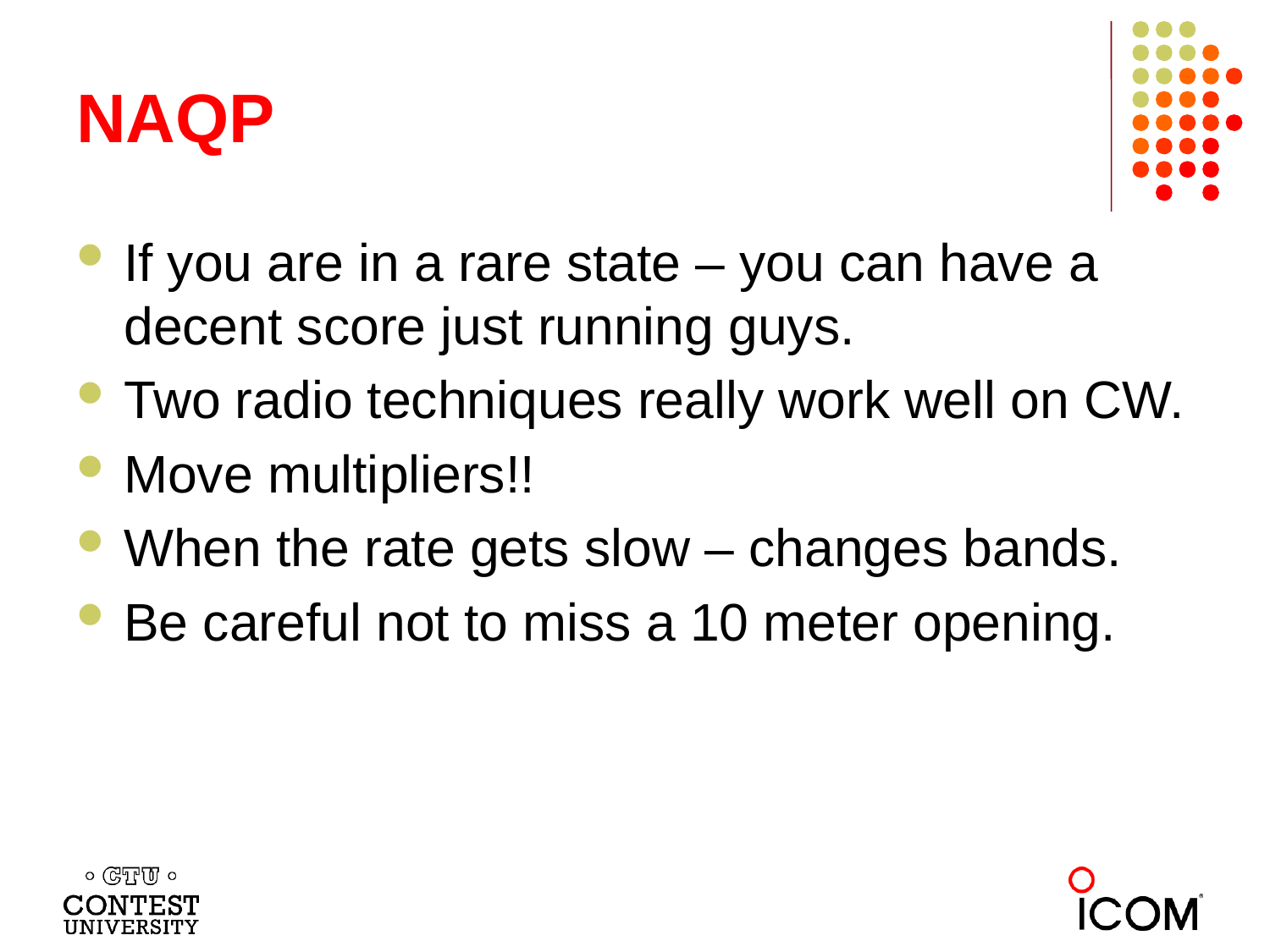

# NAQP
If you are in a rare state – you can have a decent score just running guys.
Two radio techniques really work well on CW.
Move multipliers!!
When the rate gets slow – changes bands.
Be careful not to miss a 10 meter opening.